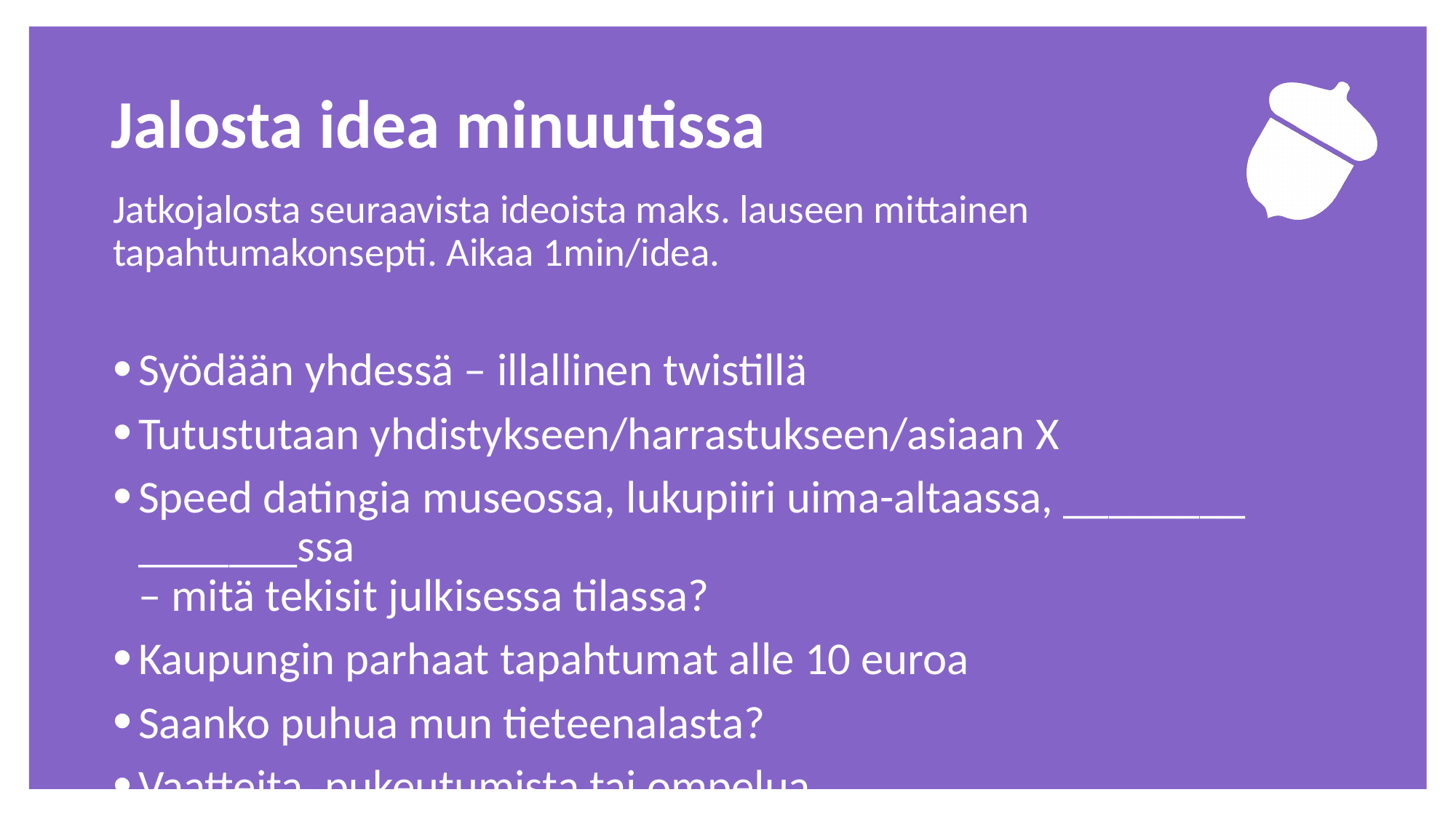

# Jalosta idea minuutissa
Jatkojalosta seuraavista ideoista maks. lauseen mittainen tapahtumakonsepti. Aikaa 1min/idea.

Syödään yhdessä – illallinen twistillä
Tutustutaan yhdistykseen/harrastukseen/asiaan X
Speed datingia museossa, lukupiiri uima-altaassa, ________ _______ssa
– mitä tekisit julkisessa tilassa?
Kaupungin parhaat tapahtumat alle 10 euroa
Saanko puhua mun tieteenalasta?
Vaatteita, pukeutumista tai ompelua